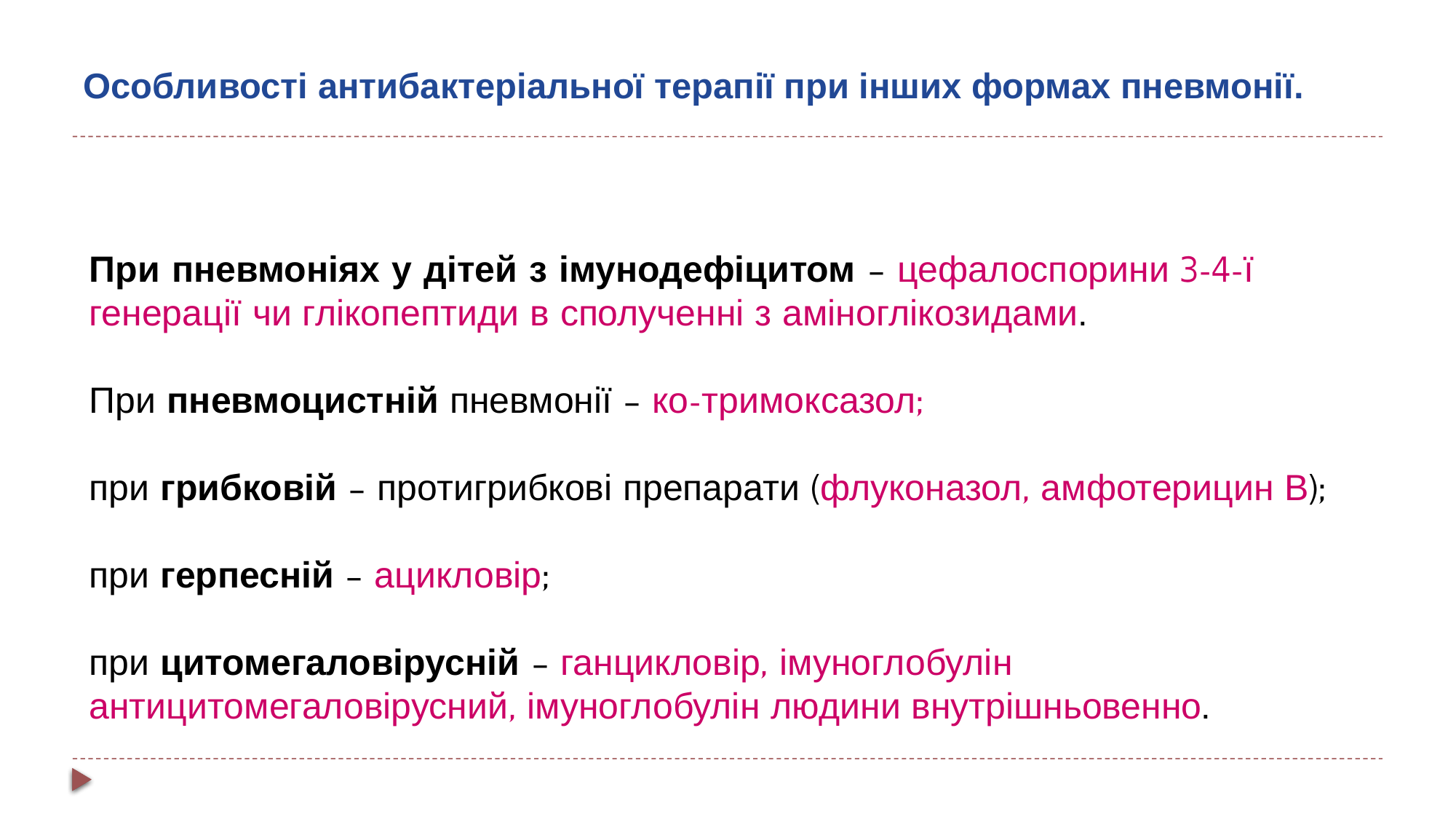

# Особливості антибактеріальної терапії при інших формах пневмонії.
При пневмоніях у дітей з імунодефіцитом – цефалоспорини 3-4-ї генерації чи глікопептиди в сполученні з аміноглікозидами.

При пневмоцистній пневмонії – ко-тримоксазол;

при грибковій – протигрибкові препарати (флуконазол, амфотерицин В);

при герпесній – ацикловір;

при цитомегаловірусній – ганцикловір, імуноглобулін антицитомегаловірусний, імуноглобулін людини внутрішньовенно.